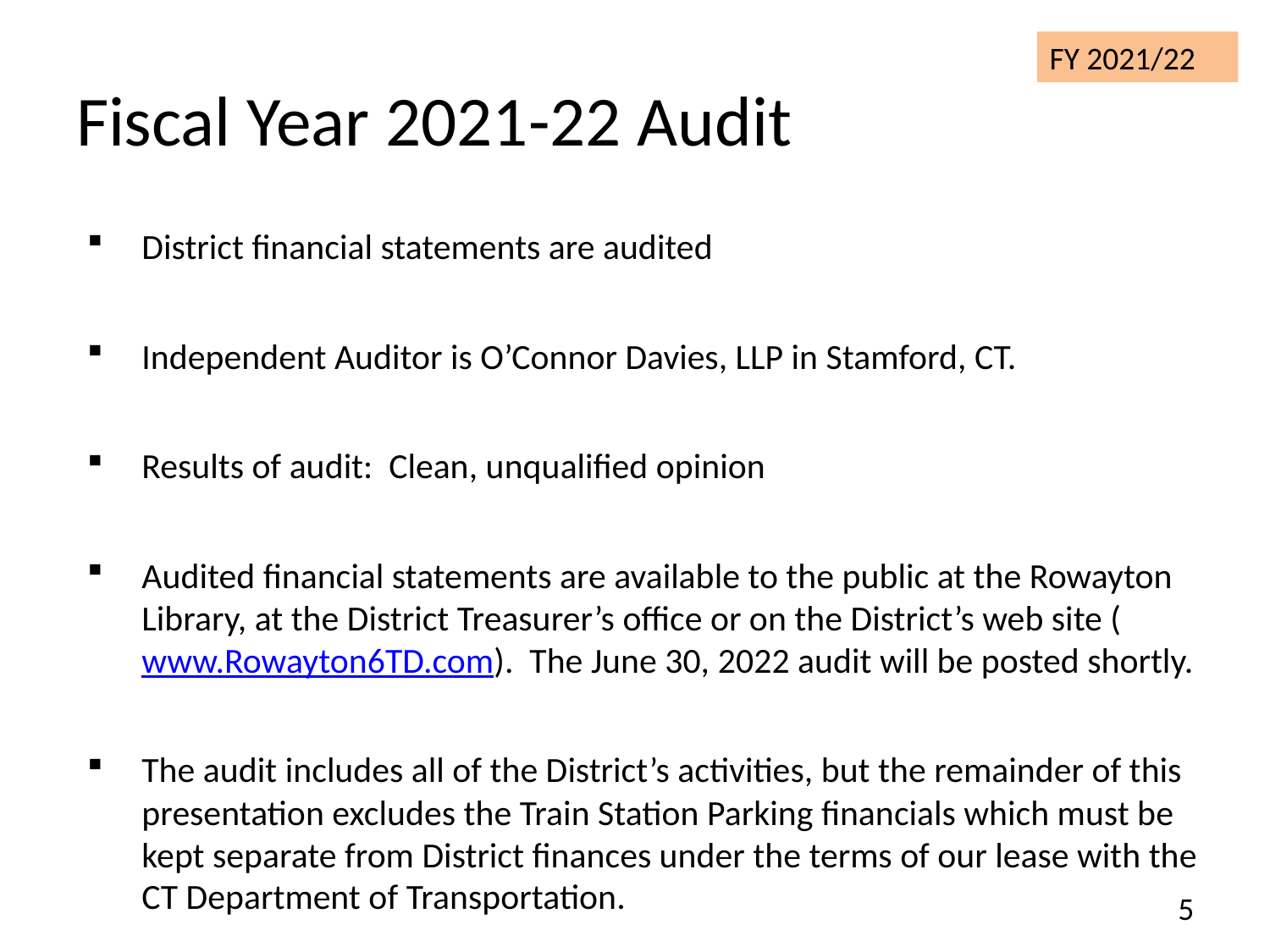

FY 2021/22
# Fiscal Year 2021-22 Audit
District financial statements are audited

Independent Auditor is O’Connor Davies, LLP in Stamford, CT.

Results of audit:  Clean, unqualified opinion

Audited financial statements are available to the public at the Rowayton Library, at the District Treasurer’s office or on the District’s web site (www.Rowayton6TD.com).  The June 30, 2022 audit will be posted shortly.

The audit includes all of the District’s activities, but the remainder of this presentation excludes the Train Station Parking financials which must be kept separate from District finances under the terms of our lease with the CT Department of Transportation.
5